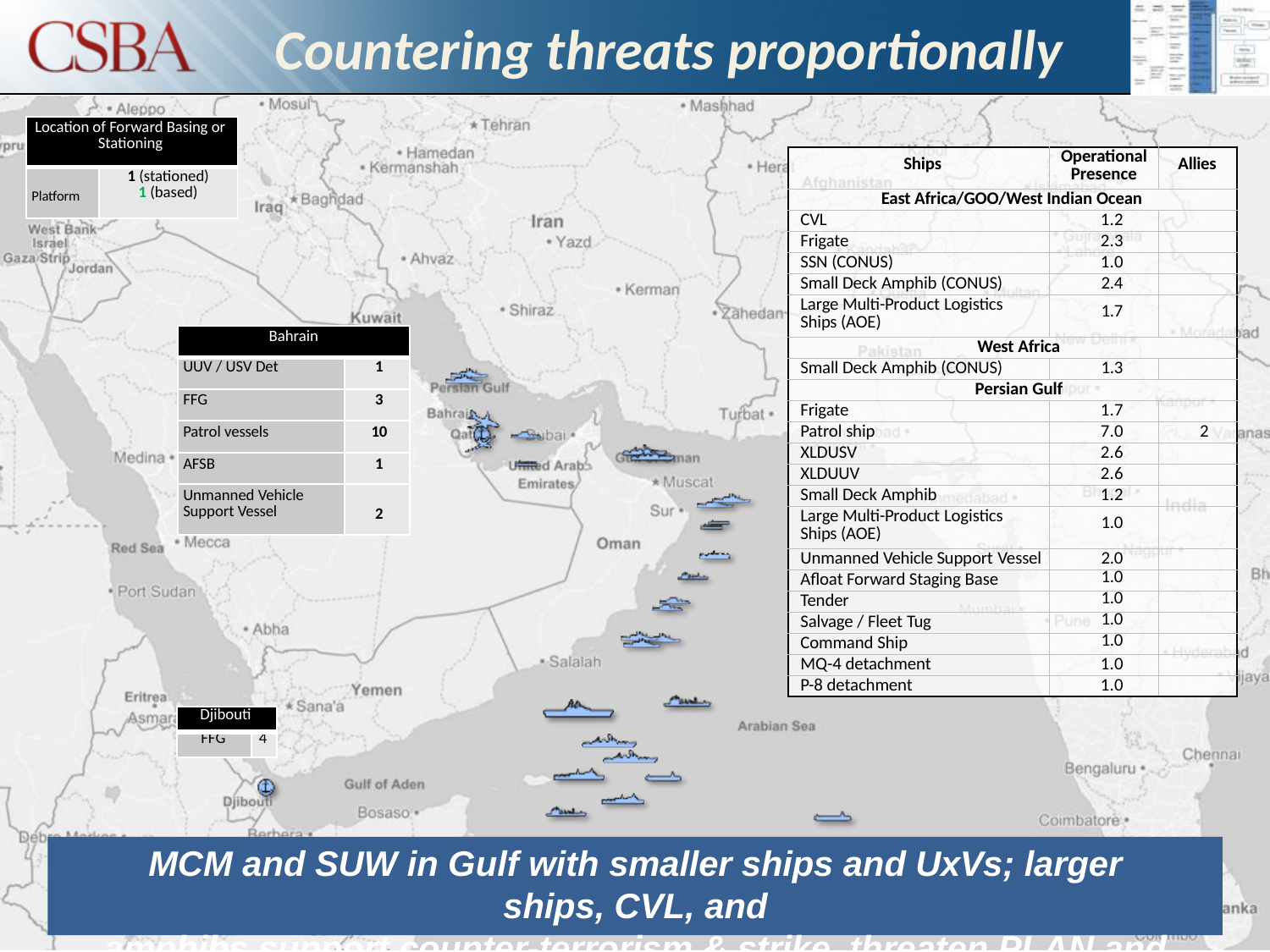

Countering threats proportionally

| Location of Forward Basing or Stationing |  |
| --- | --- |
| Platform | 1 (stationed) 1 (based) |
| Ships | Operational Presence | Allies |
| --- | --- | --- |
| East Africa/GOO/West Indian Ocean |  |  |
| CVL | 1.2 |  |
| Frigate | 2.3 |  |
| SSN (CONUS) | 1.0 |  |
| Small Deck Amphib (CONUS) | 2.4 |  |
| Large Multi-Product Logistics Ships (AOE) | 1.7 |  |
| West Africa |  |  |
| Small Deck Amphib (CONUS) | 1.3 |  |
| Persian Gulf |  |  |
| Frigate | 1.7 |  |
| Patrol ship | 7.0 | 2 |
| XLDUSV | 2.6 |  |
| XLDUUV | 2.6 |  |
| Small Deck Amphib | 1.2 |  |
| Large Multi-Product Logistics Ships (AOE) | 1.0 |  |
| Unmanned Vehicle Support Vessel | 2.0 |  |
| Afloat Forward Staging Base | 1.0 |  |
| Tender | 1.0 |  |
| Salvage / Fleet Tug | 1.0 |  |
| Command Ship | 1.0 |  |
| MQ-4 detachment | 1.0 |  |
| P-8 detachment | 1.0 |  |
| Bahrain |  |
| --- | --- |
| UUV / USV Det | 1 |
| FFG | 3 |
| Patrol vessels | 10 |
| AFSB | 1 |
| Unmanned Vehicle Support Vessel | 2 |

| Djibouti |  |
| --- | --- |
| FFG | 4 |

MCM and SUW in Gulf with smaller ships and UxVs; larger ships, CVL, and
amphibs support counter-terrorism & strike, threaten PLAN and RFN